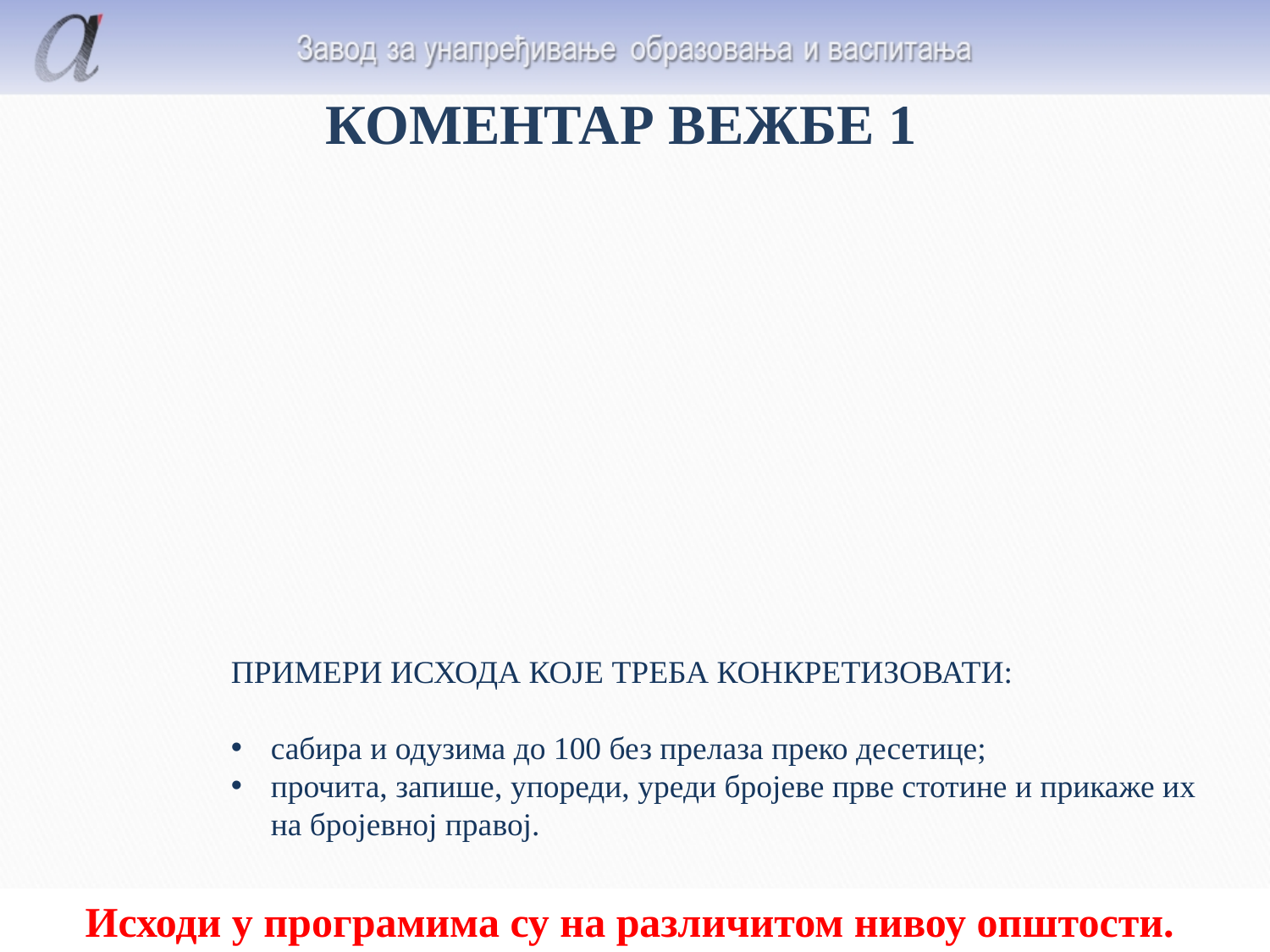

# КОМЕНТАР ВЕЖБЕ 1

ПРИМЕРИ ИСХОДА КОЈЕ ТРЕБА КОНКРЕТИЗОВАТИ:

сабира и одузима до 100 без прелаза преко десетице;
прочита, запише, упореди, уреди бројеве прве стотине и прикаже их на бројевној правој.

Исходи у програмима су на различитом нивоу општости.